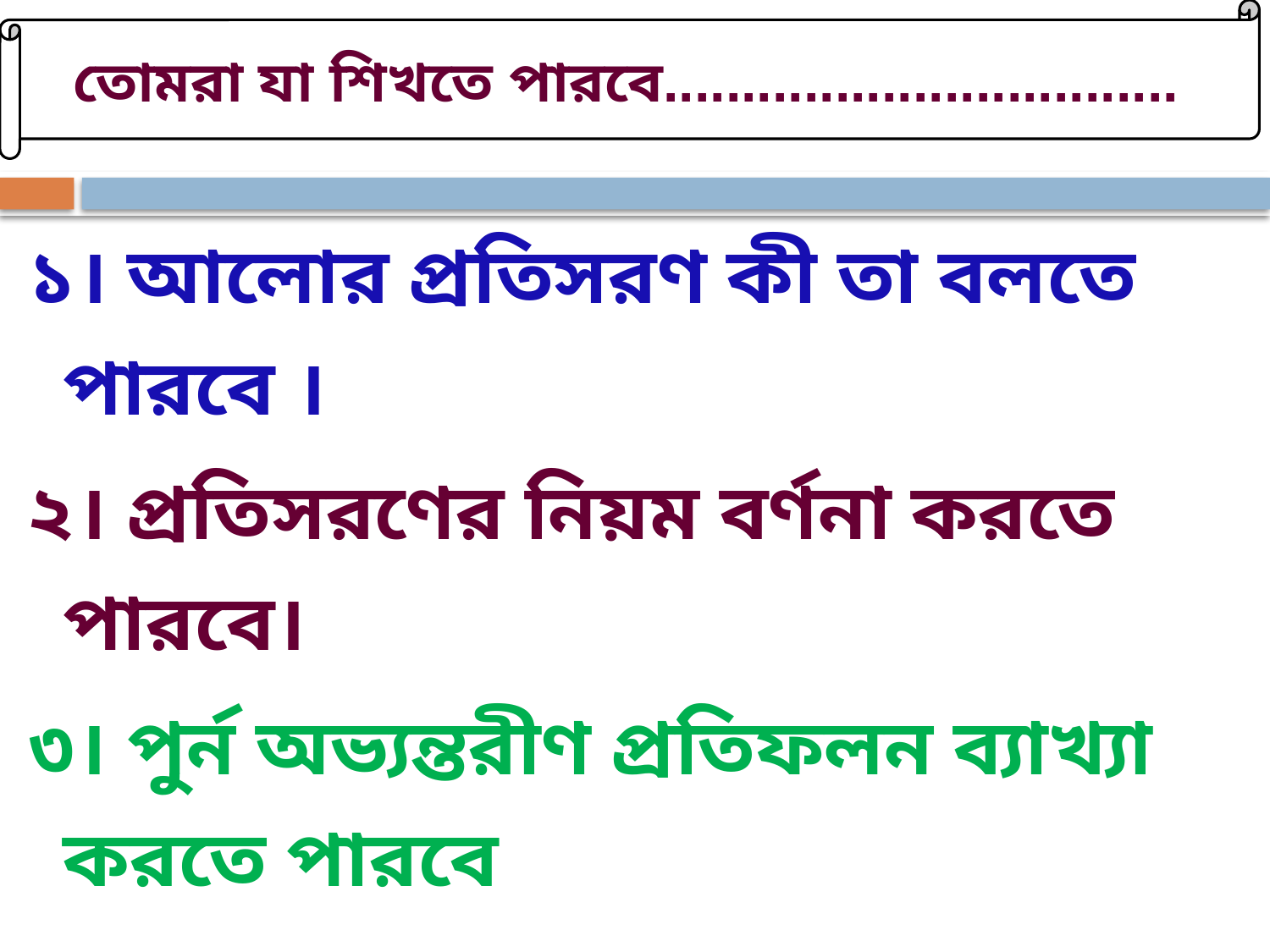

তোমরা যা শিখতে পারবে.................................
১। আলোর প্রতিসরণ কী তা বলতে পারবে ।
২। প্রতিসরণের নিয়ম বর্ণনা করতে পারবে।
৩। পুর্ন অভ্যন্তরীণ প্রতিফলন ব্যাখ্যা করতে পারবে